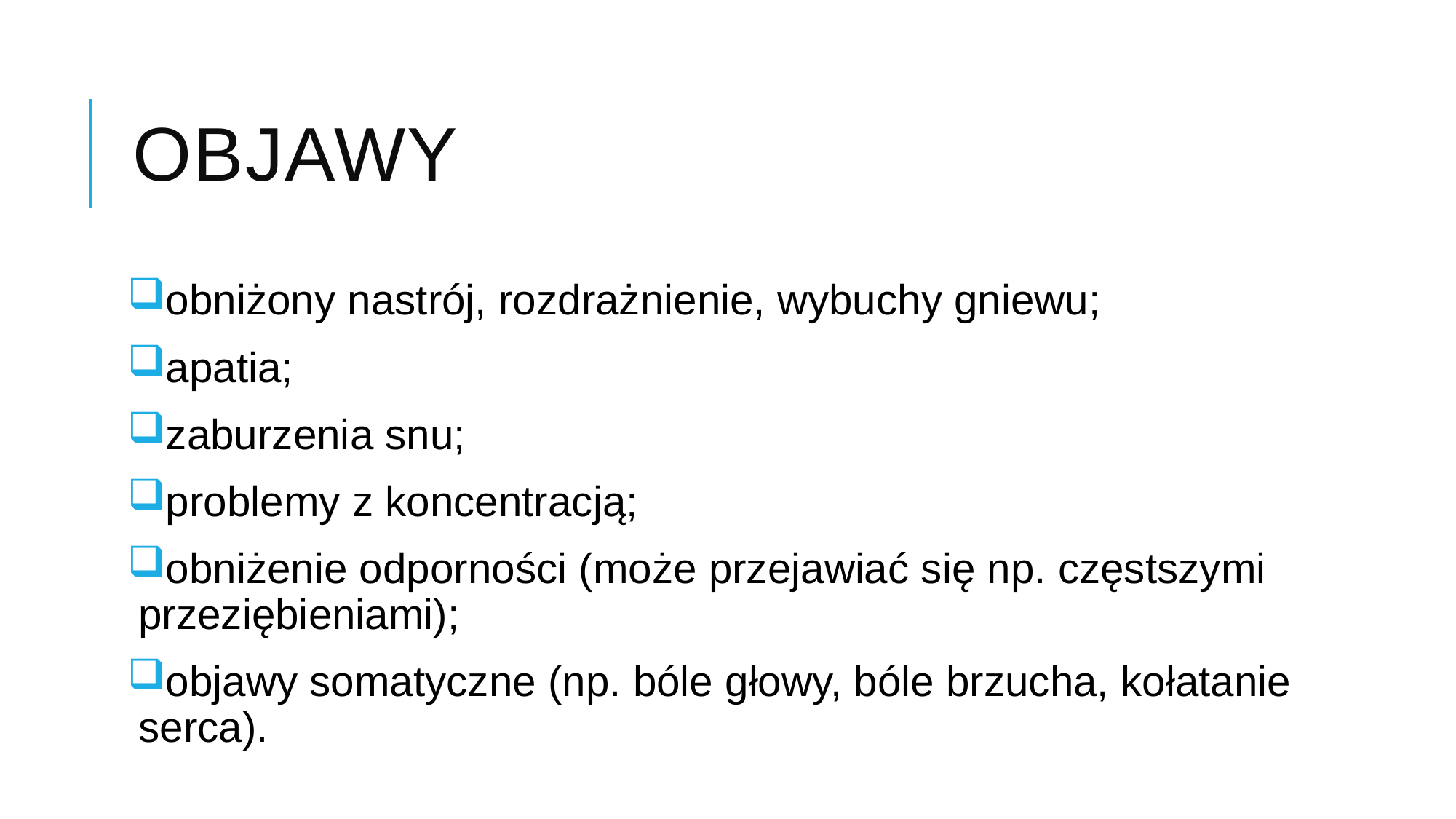

# objawy
obniżony nastrój, rozdrażnienie, wybuchy gniewu;
apatia;
zaburzenia snu;
problemy z koncentracją;
obniżenie odporności (może przejawiać się np. częstszymi przeziębieniami);
objawy somatyczne (np. bóle głowy, bóle brzucha, kołatanie serca).